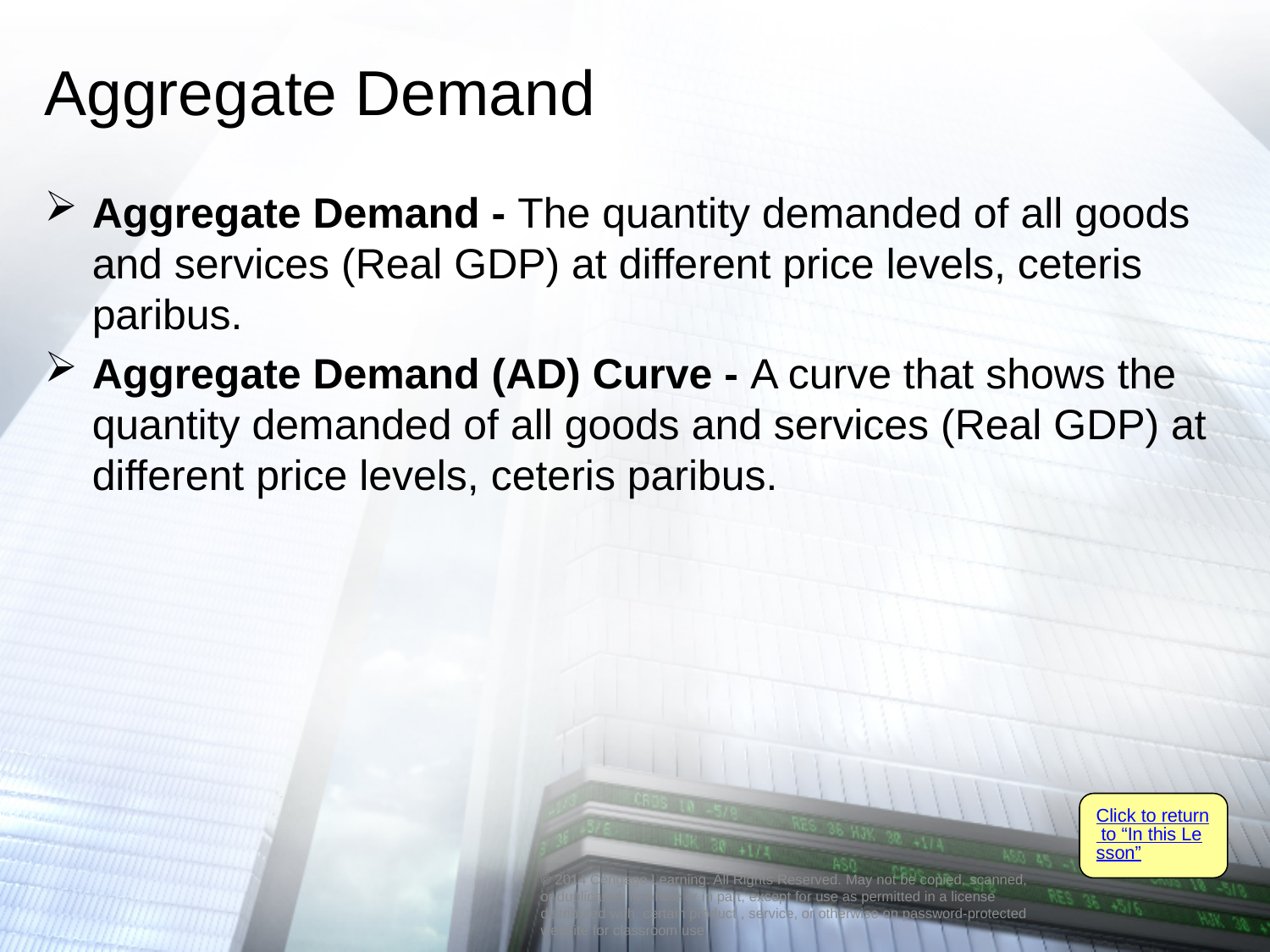

# Aggregate Demand
Aggregate Demand - The quantity demanded of all goods and services (Real GDP) at different price levels, ceteris paribus.
Aggregate Demand (AD) Curve - A curve that shows the quantity demanded of all goods and services (Real GDP) at different price levels, ceteris paribus.
Click to return to “In this Lesson”
© 2014 Cengage Learning. All Rights Reserved. May not be copied, scanned, or duplicated, in whole or in part, except for use as permitted in a license distributed with  certain product , service, or otherwise on password-protected website for classroom use